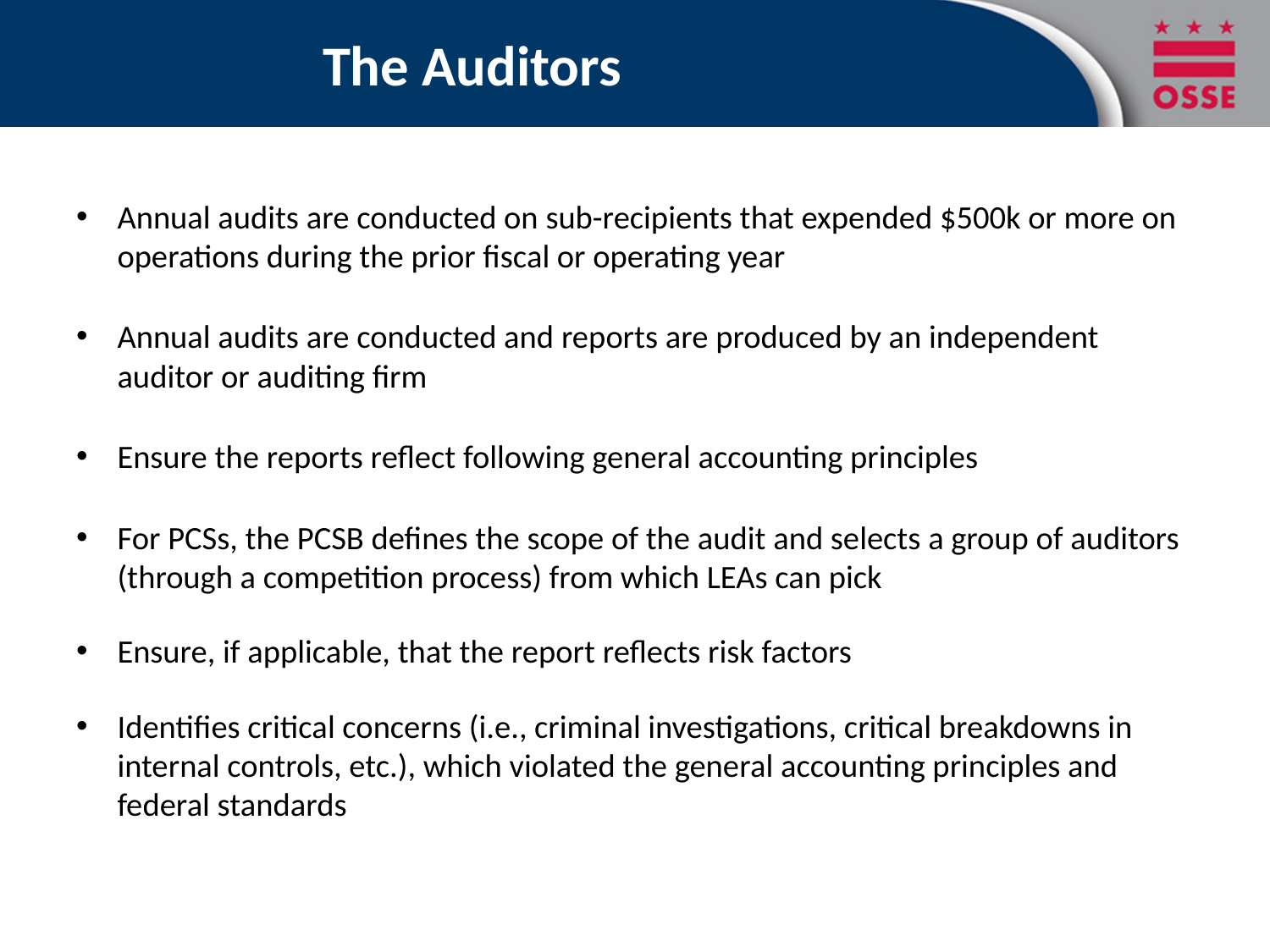

# The Auditors

Annual audits are conducted on sub-recipients that expended $500k or more on operations during the prior fiscal or operating year

Annual audits are conducted and reports are produced by an independent auditor or auditing firm

Ensure the reports reflect following general accounting principles

For PCSs, the PCSB defines the scope of the audit and selects a group of auditors (through a competition process) from which LEAs can pick

Ensure, if applicable, that the report reflects risk factors

Identifies critical concerns (i.e., criminal investigations, critical breakdowns in internal controls, etc.), which violated the general accounting principles and federal standards